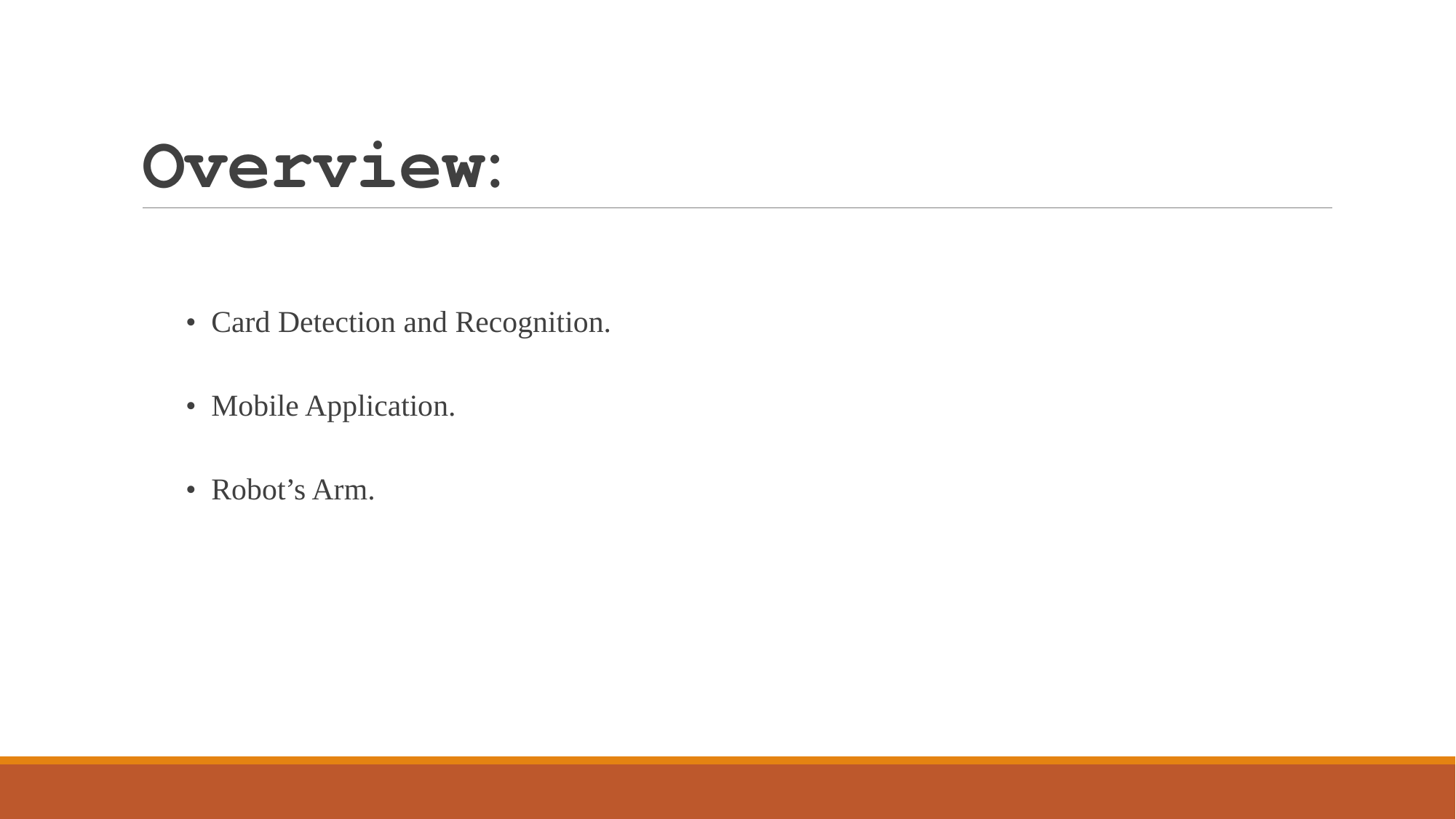

# Overview:

•  Card Detection and Recognition.

•  Mobile Application.

•  Robot’s Arm.